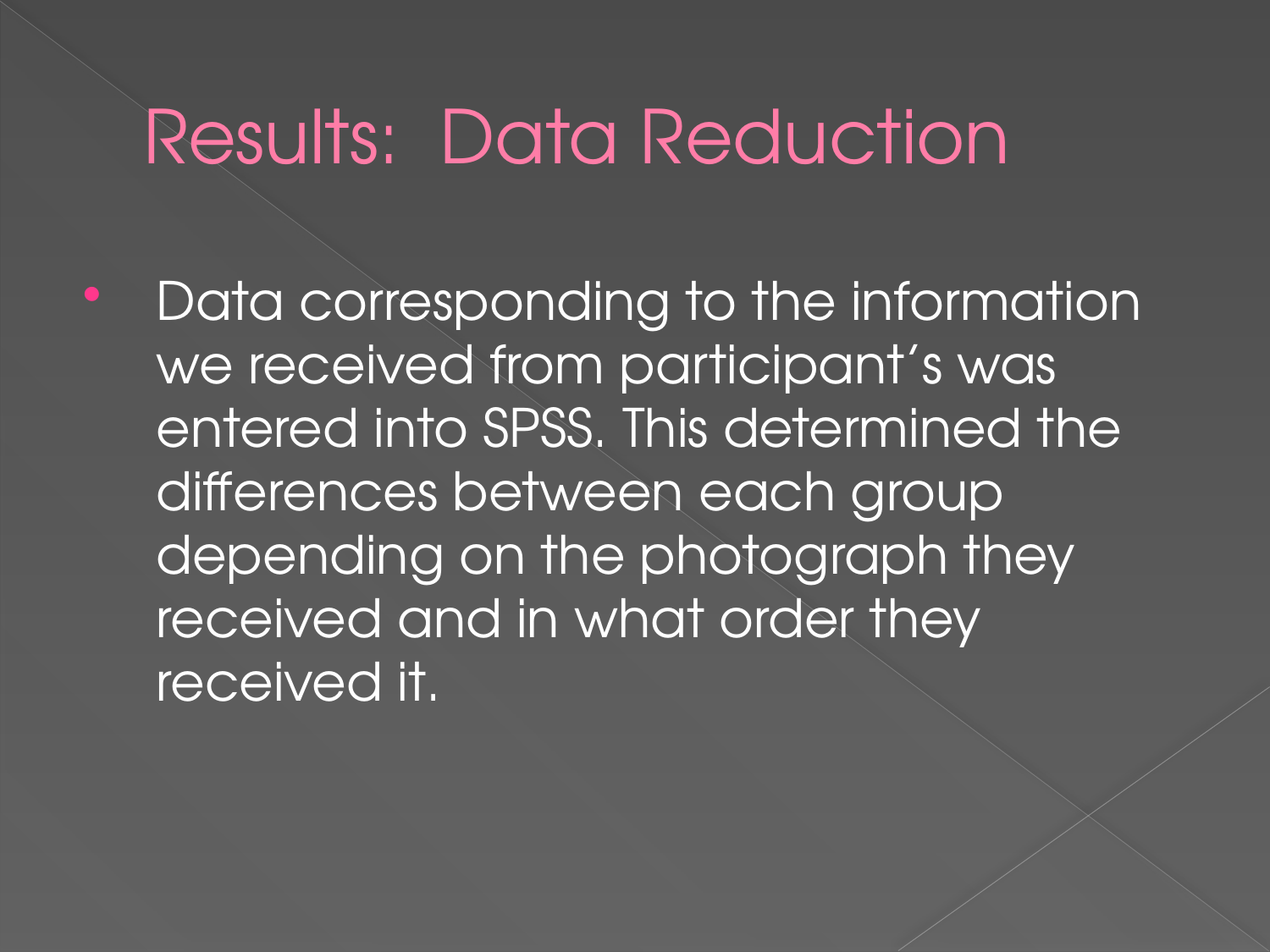

# Results:  Data Reduction
Data corresponding to the information we received from participant’s was entered into SPSS. This determined the differences between each group depending on the photograph they received and in what order they received it.